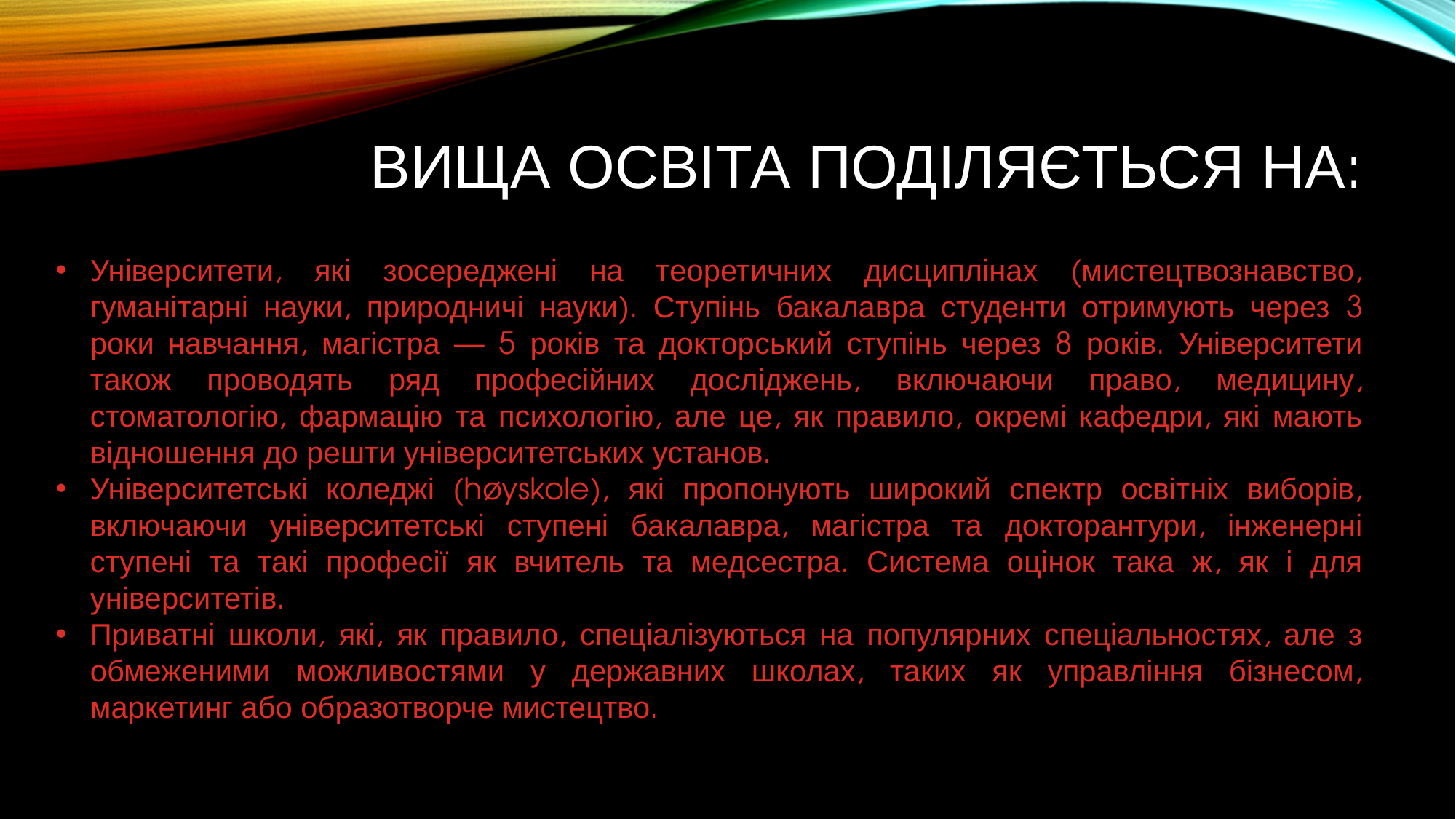

# Вища освіта поділяється на:
Університети, які зосереджені на теоретичних дисциплінах (мистецтвознавство, гуманітарні науки, природничі науки). Ступінь бакалавра студенти отримують через 3 роки навчання, магістра — 5 років та докторський ступінь через 8 років. Університети також проводять ряд професійних досліджень, включаючи право, медицину, стоматологію, фармацію та психологію, але це, як правило, окремі кафедри, які мають відношення до решти університетських установ.
Університетські коледжі (høyskole), які пропонують широкий спектр освітніх виборів, включаючи університетські ступені бакалавра, магістра та докторантури, інженерні ступені та такі професії як вчитель та медсестра. Система оцінок така ж, як і для університетів.
Приватні школи, які, як правило, спеціалізуються на популярних спеціальностях, але з обмеженими можливостями у державних школах, таких як управління бізнесом, маркетинг або образотворче мистецтво.